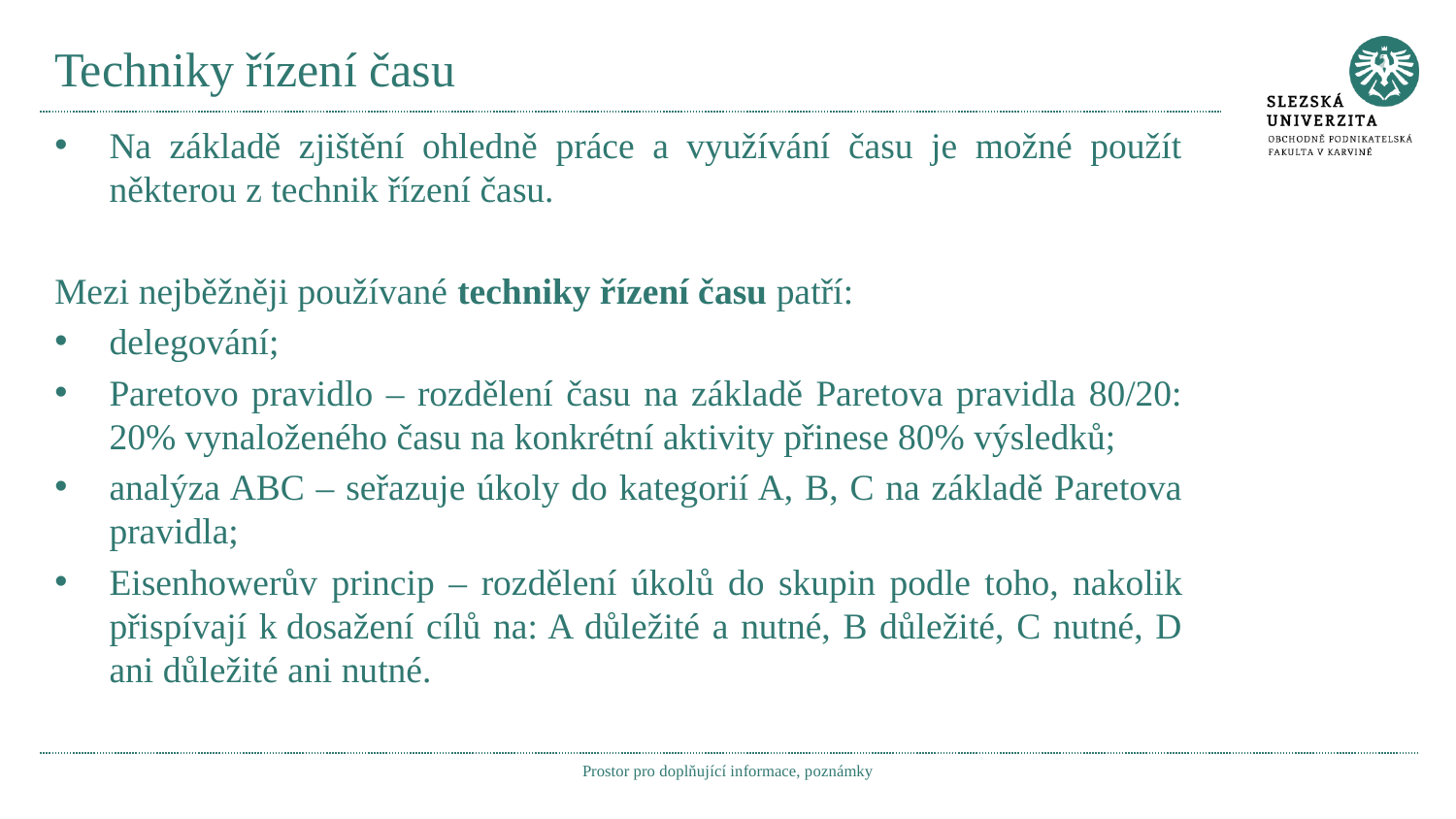

# Techniky řízení času
Na základě zjištění ohledně práce a využívání času je možné použít některou z technik řízení času.

Mezi nejběžněji používané techniky řízení času patří:
delegování;
Paretovo pravidlo – rozdělení času na základě Paretova pravidla 80/20: 20% vynaloženého času na konkrétní aktivity přinese 80% výsledků;
analýza ABC – seřazuje úkoly do kategorií A, B, C na základě Paretova pravidla;
Eisenhowerův princip – rozdělení úkolů do skupin podle toho, nakolik přispívají k dosažení cílů na: A důležité a nutné, B důležité, C nutné, D ani důležité ani nutné.

Prostor pro doplňující informace, poznámky